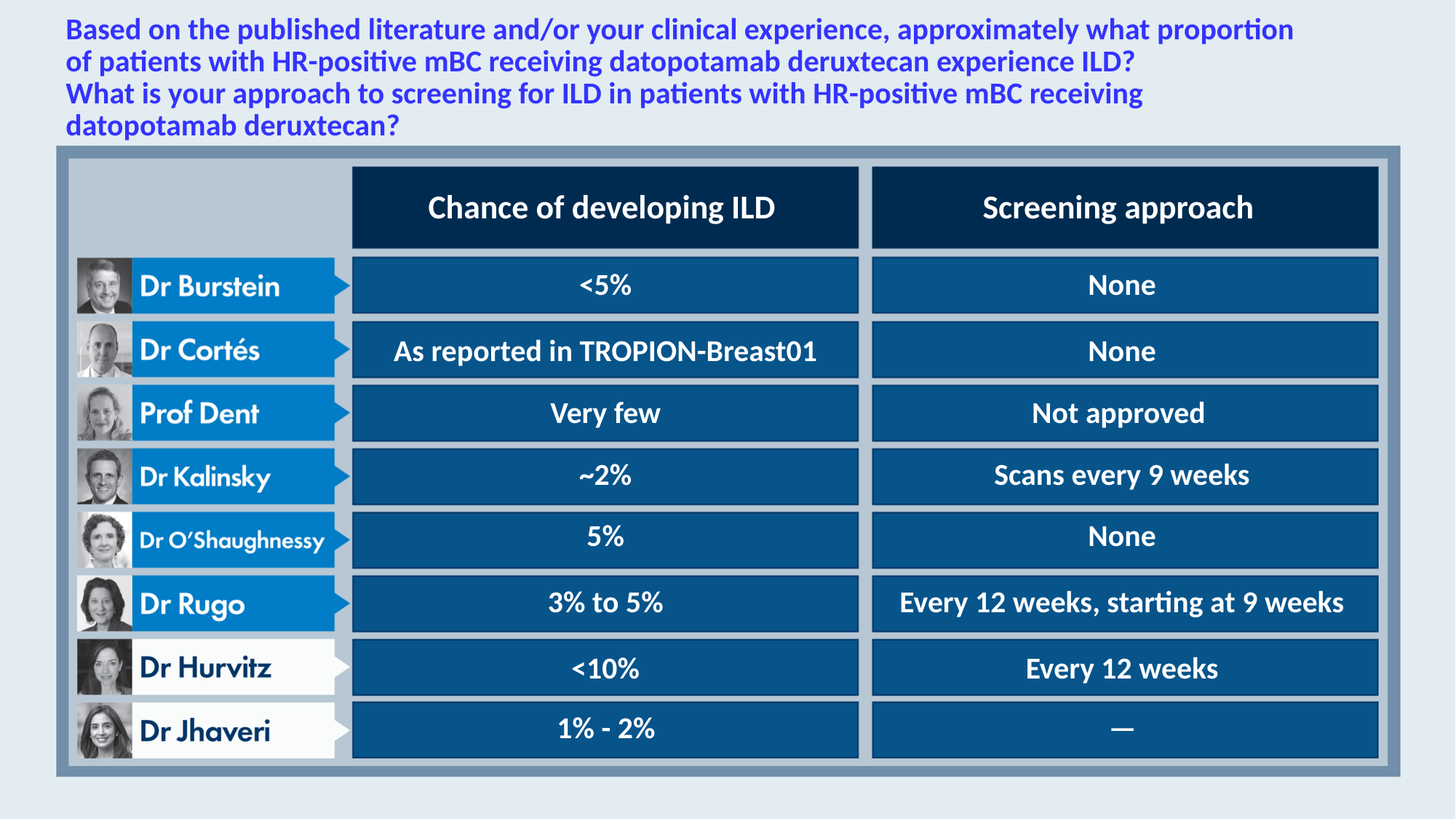

# Based on the published literature and/or your clinical experience, approximately what proportion of patients with HR-positive mBC receiving datopotamab deruxtecan experience ILD? What is your approach to screening for ILD in patients with HR-positive mBC receiving datopotamab deruxtecan?
Chance of developing ILD
Screening approach
<5%
None
As reported in TROPION-Breast01
None
Very few
Not approved
~2%
Scans every 9 weeks
5%
None
3% to 5%
Every 12 weeks, starting at 9 weeks
<10%
Every 12 weeks
1% - 2%
—